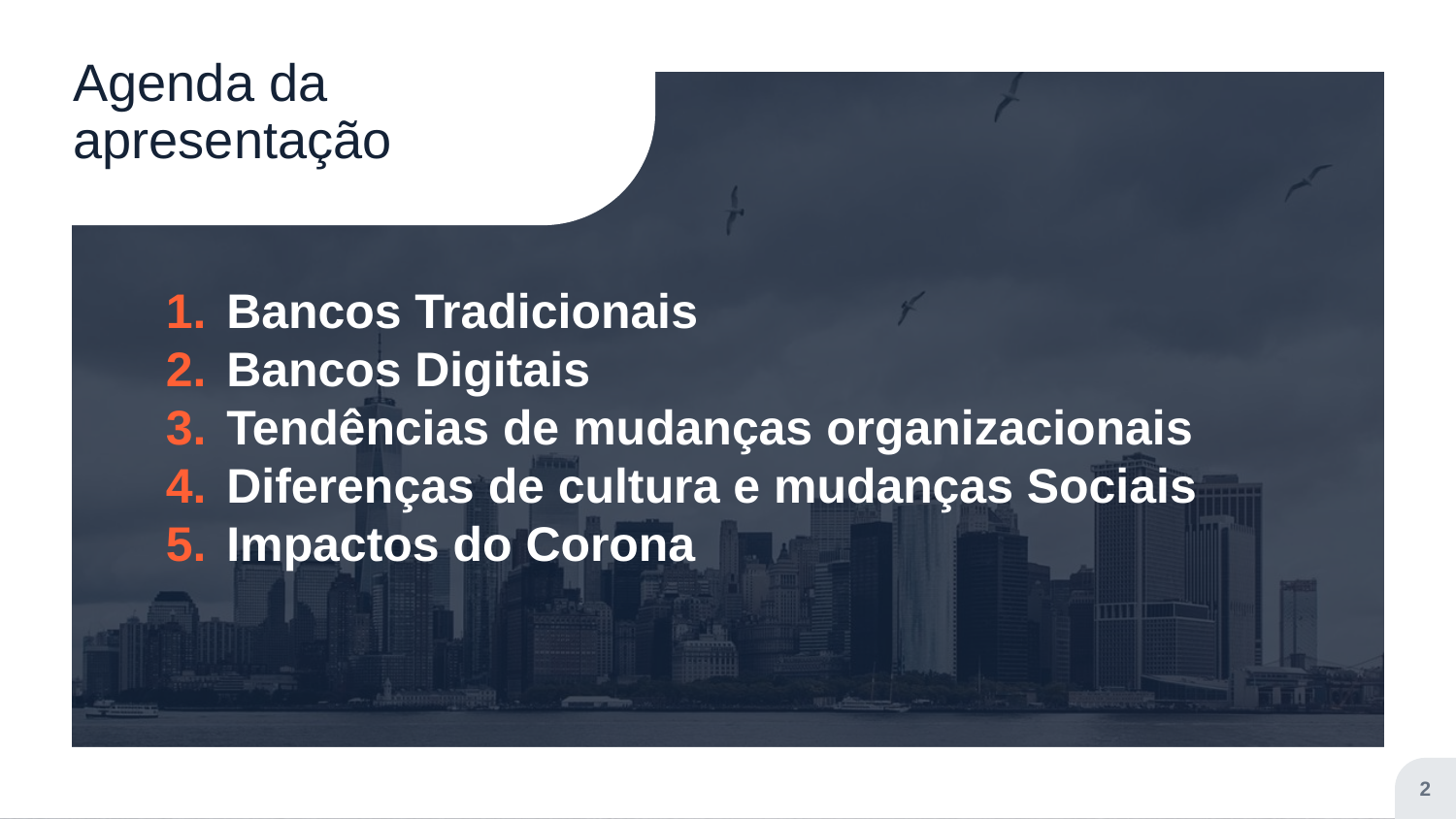

# Agenda da apresentação
Bancos Tradicionais
Bancos Digitais
Tendências de mudanças organizacionais
Diferenças de cultura e mudanças Sociais
Impactos do Corona
2